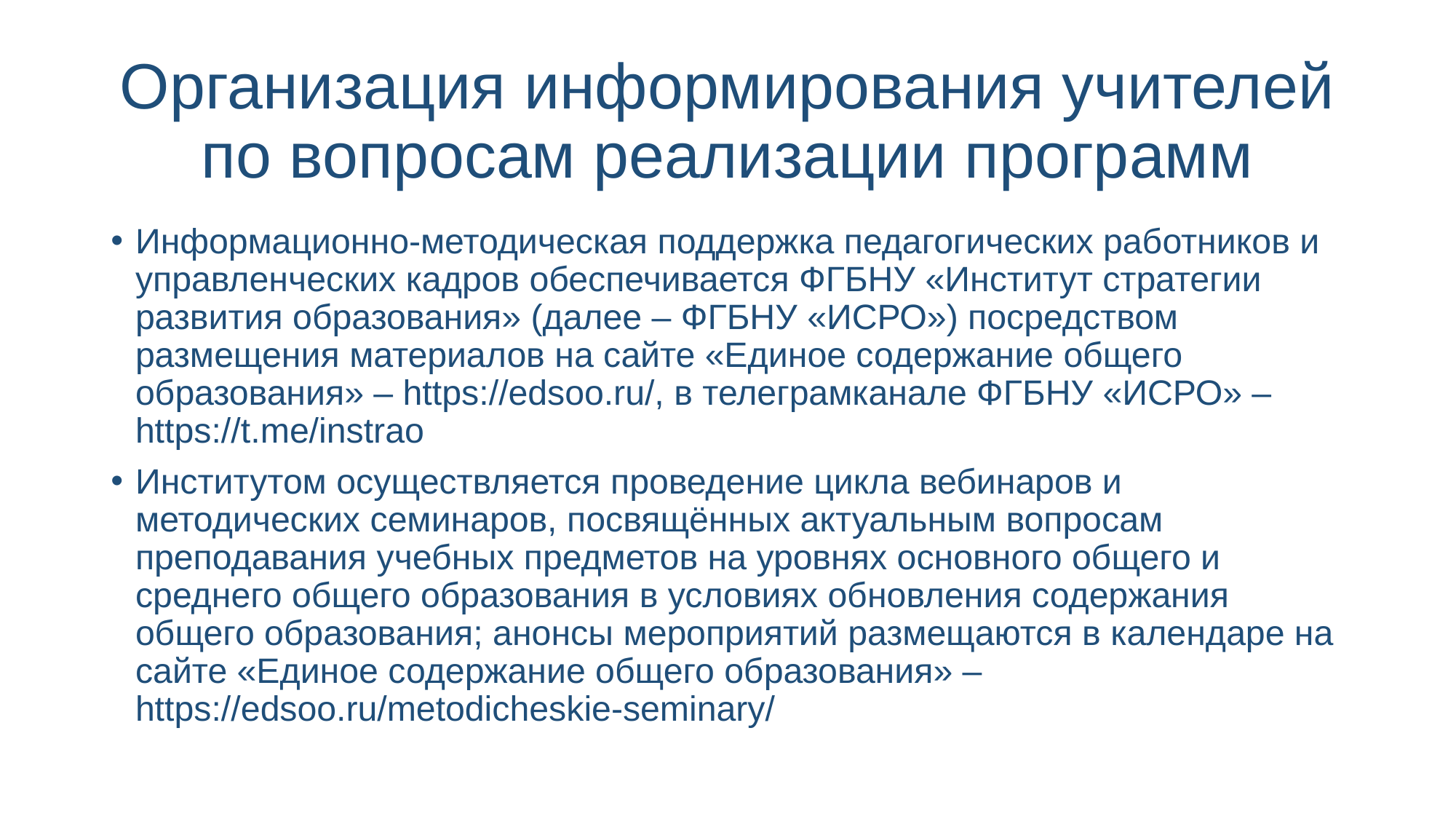

# Организация информирования учителей по вопросам реализации программ
Информационно-методическая поддержка педагогических работников и управленческих кадров обеспечивается ФГБНУ «Институт стратегии развития образования» (далее – ФГБНУ «ИСРО») посредством размещения материалов на сайте «Единое содержание общего образования» – https://edsoo.ru/, в телеграмканале ФГБНУ «ИСРО» – https://t.me/instrao
Институтом осуществляется проведение цикла вебинаров и методических семинаров, посвящённых актуальным вопросам преподавания учебных предметов на уровнях основного общего и среднего общего образования в условиях обновления содержания общего образования; анонсы мероприятий размещаются в календаре на сайте «Единое содержание общего образования» – https://edsoo.ru/metodicheskie-seminary/